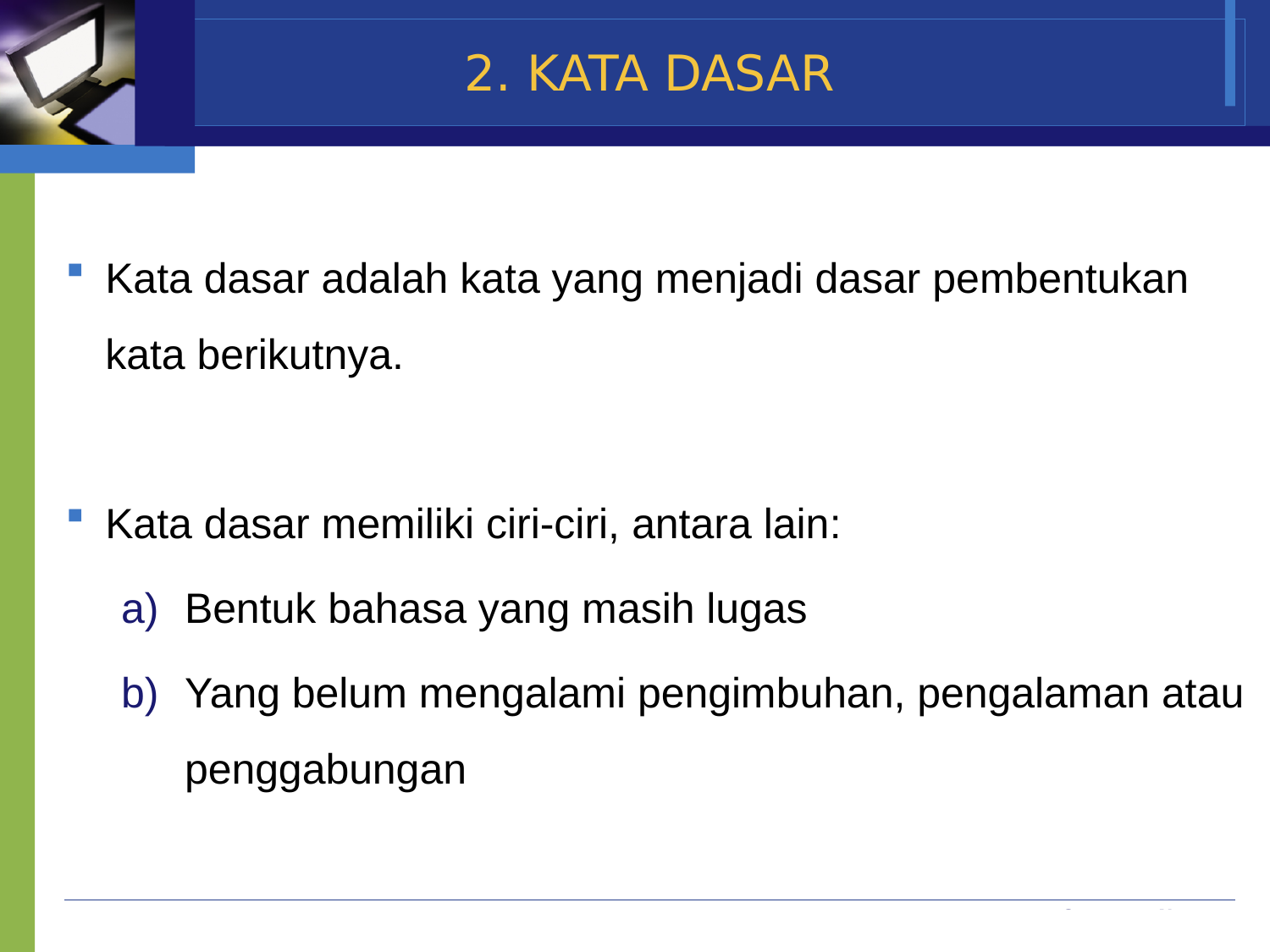

# 2. KATA DASAR
Kata dasar adalah kata yang menjadi dasar pembentukan kata berikutnya.

Kata dasar memiliki ciri-ciri, antara lain:
Bentuk bahasa yang masih lugas
Yang belum mengalami pengimbuhan, pengalaman atau penggabungan

Company Name
www.themegallery.com